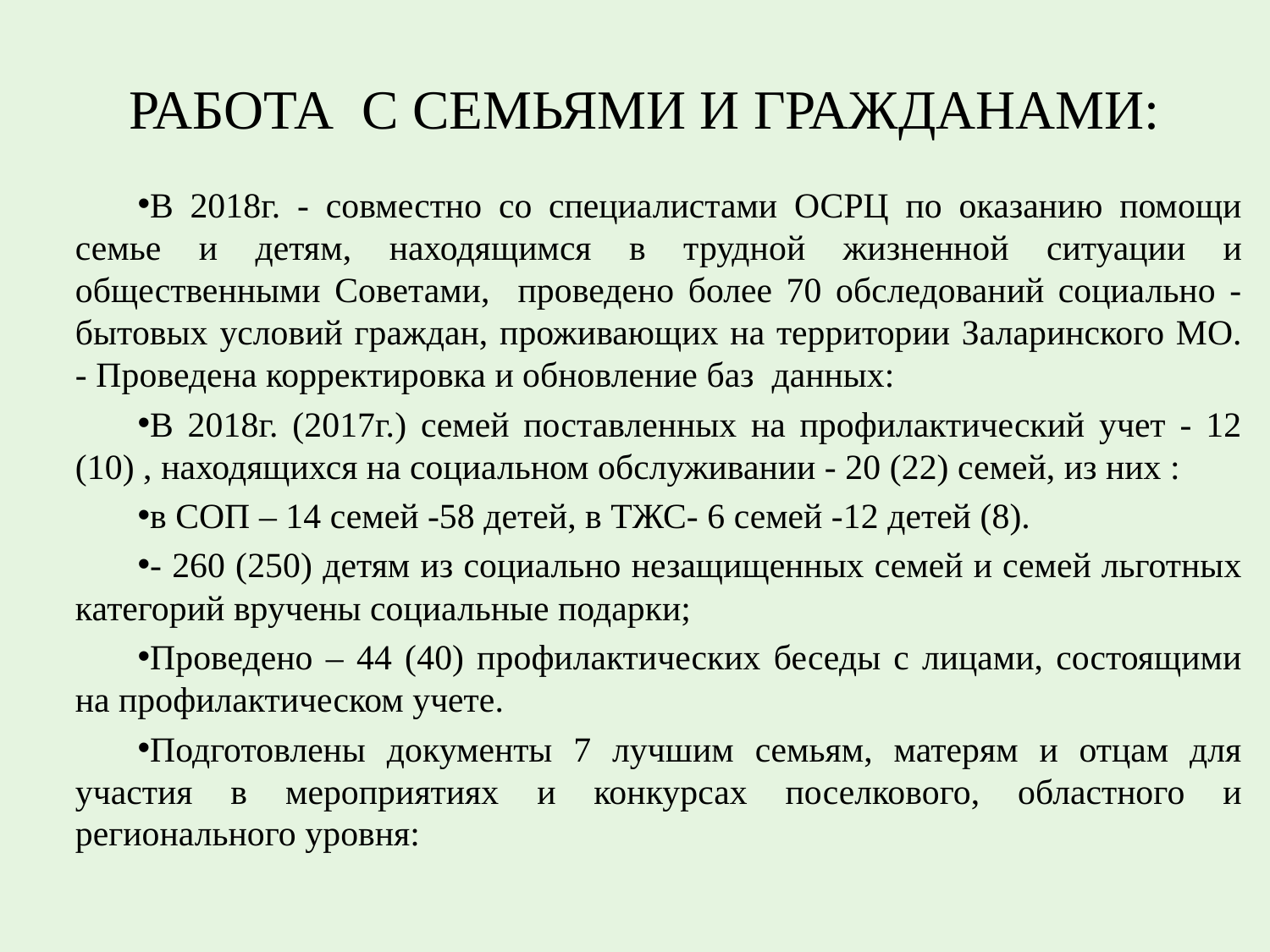

# РАБОТА  С СЕМЬЯМИ И ГРАЖДАНАМИ:
В 2018г. - совместно со специалистами ОСРЦ по оказанию помощи семье и детям, находящимся в трудной жизненной ситуации и общественными Советами,  проведено более 70 обследований социально - бытовых условий граждан, проживающих на территории Заларинского МО. - Проведена корректировка и обновление баз  данных:
В 2018г. (2017г.) семей поставленных на профилактический учет - 12 (10) , находящихся на социальном обслуживании - 20 (22) семей, из них :
в СОП – 14 семей -58 детей, в ТЖС- 6 семей -12 детей (8).
- 260 (250) детям из социально незащищенных семей и семей льготных категорий вручены социальные подарки;
Проведено – 44 (40) профилактических беседы с лицами, состоящими на профилактическом учете.
Подготовлены документы 7 лучшим семьям, матерям и отцам для участия в мероприятиях и конкурсах поселкового, областного и регионального уровня: